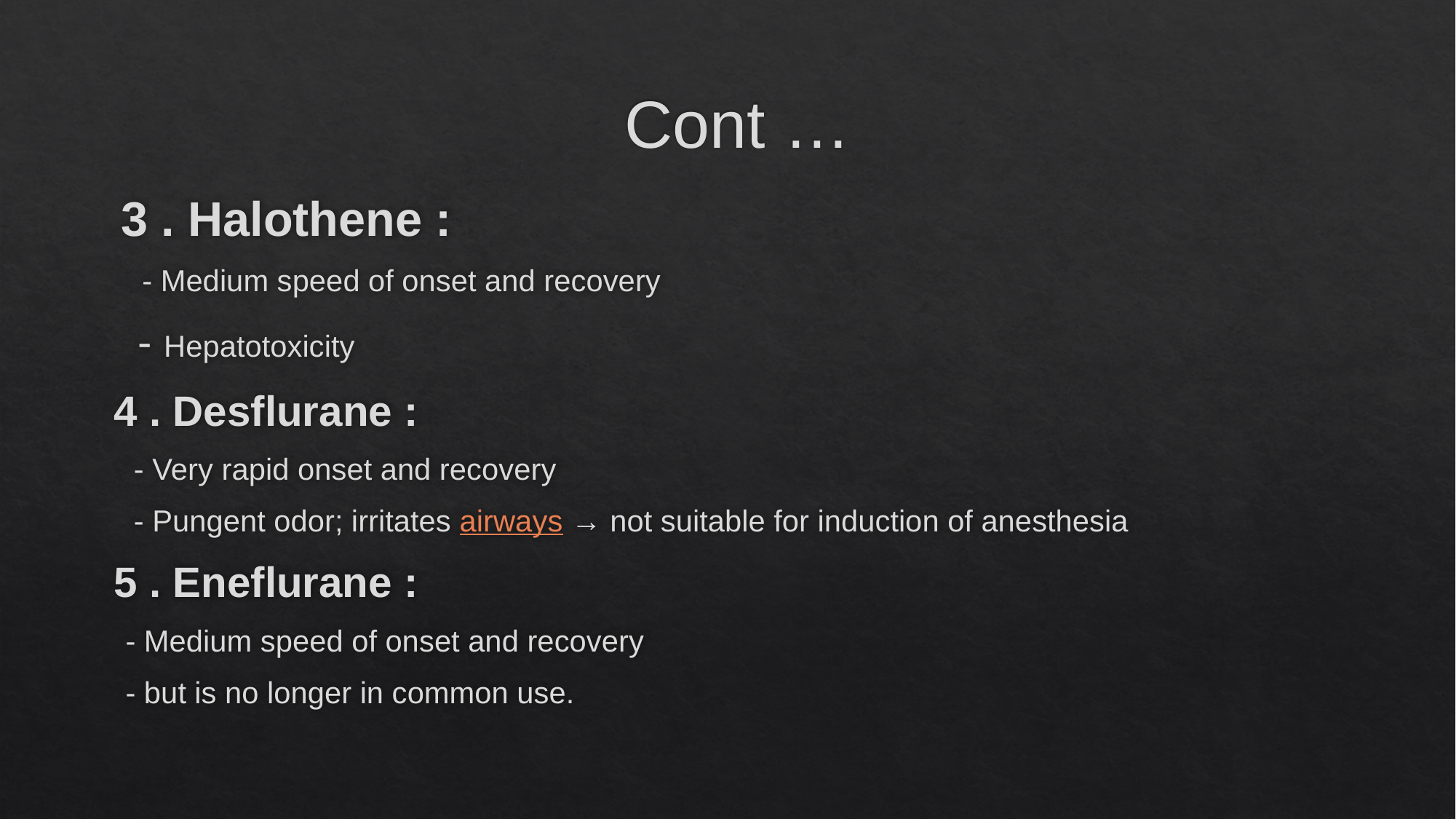

# Cont …
    3 . Halothene :
         - Medium speed of onset and recovery
      - Hepatotoxicity
    4 . Desflurane :
        - Very rapid onset and recovery
        - Pungent odor; irritates airways → not suitable for induction of anesthesia
    5 . Eneflurane :
       - Medium speed of onset and recovery
       - but is no longer in common use.